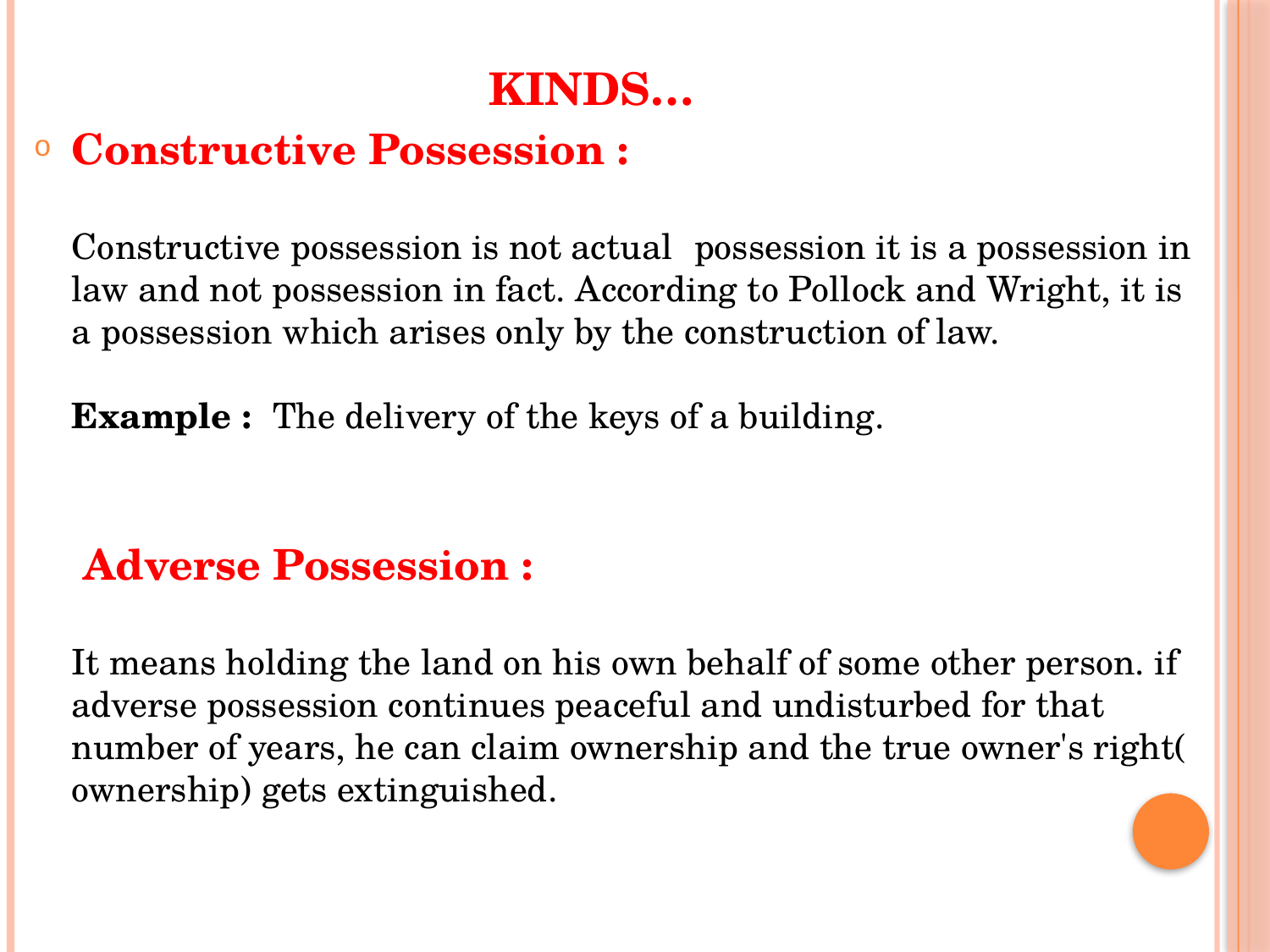

# Kinds…
Constructive Possession :
Constructive possession is not actual  possession it is a possession in law and not possession in fact. According to Pollock and Wright, it is a possession which arises only by the construction of law.
Example :  The delivery of the keys of a building.
 Adverse Possession :
It means holding the land on his own behalf of some other person. if adverse possession continues peaceful and undisturbed for that number of years, he can claim ownership and the true owner's right( ownership) gets extinguished.